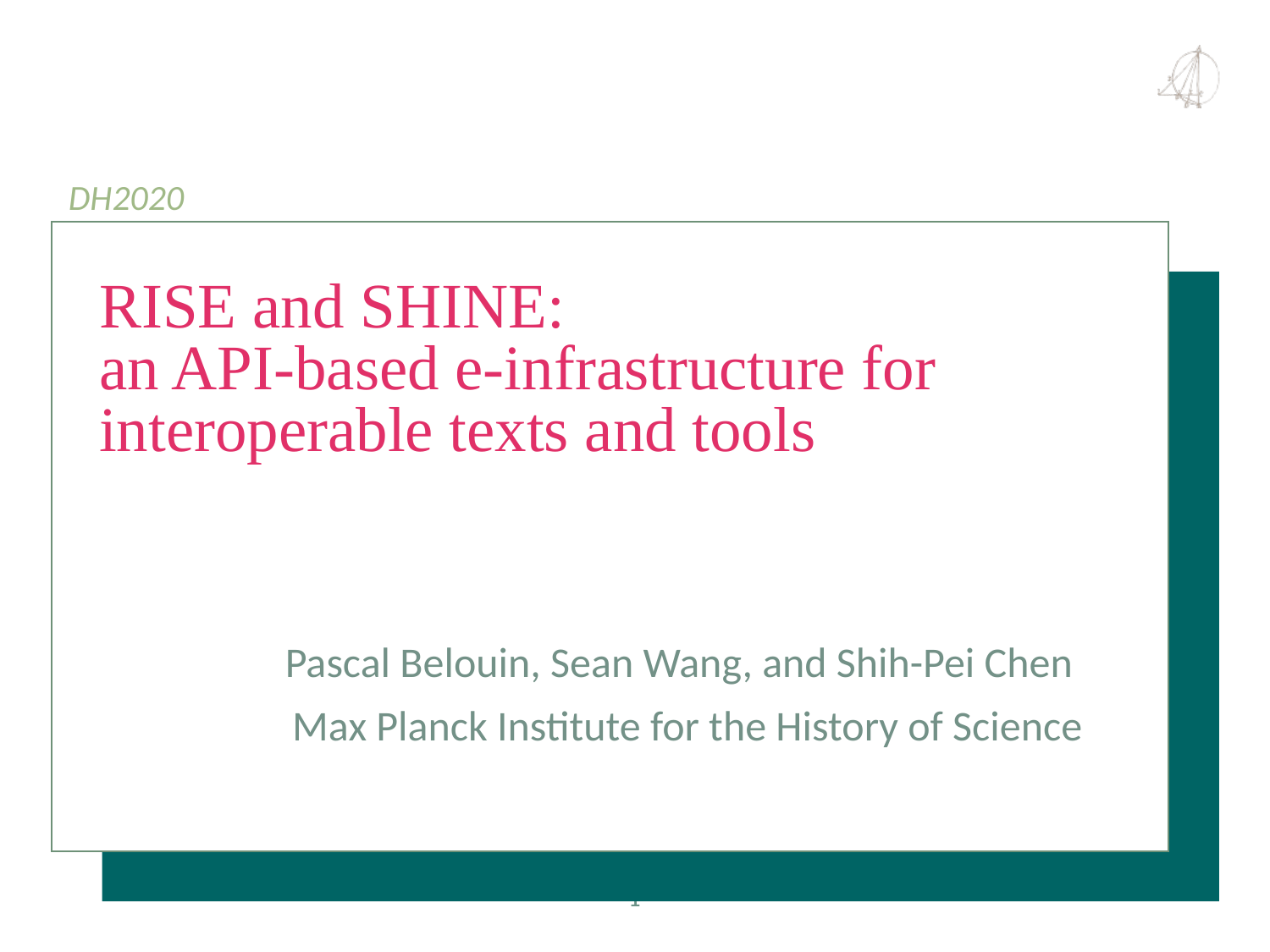

DH2020
RISE and SHINE:
an API-based e-infrastructure for interoperable texts and tools
Pascal Belouin, Sean Wang, and Shih-Pei Chen
Max Planck Institute for the History of Science